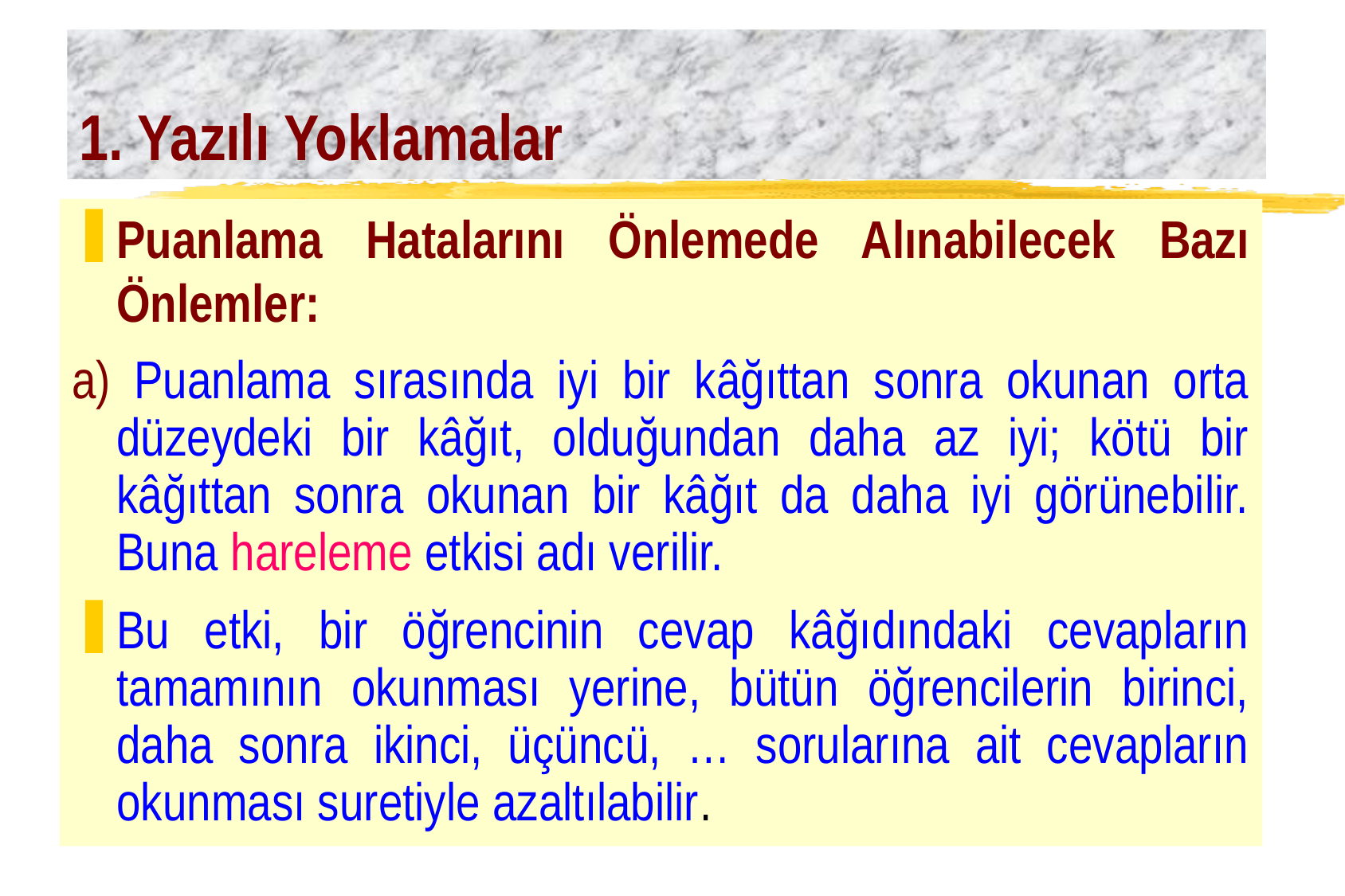

# 1. Yazılı Yoklamalar
Puanlama Hatalarını Önlemede Alınabilecek Bazı Önlemler:
a) Puanlama sırasında iyi bir kâğıttan sonra okunan orta düzeydeki bir kâğıt, olduğundan daha az iyi; kötü bir kâğıttan sonra okunan bir kâğıt da daha iyi görünebilir. Buna hareleme etkisi adı verilir.
Bu etki, bir öğrencinin cevap kâğıdındaki cevapların tamamının okunması yerine, bütün öğrencilerin birinci, daha sonra ikinci, üçüncü, … sorularına ait cevapların okunması suretiyle azaltılabilir.